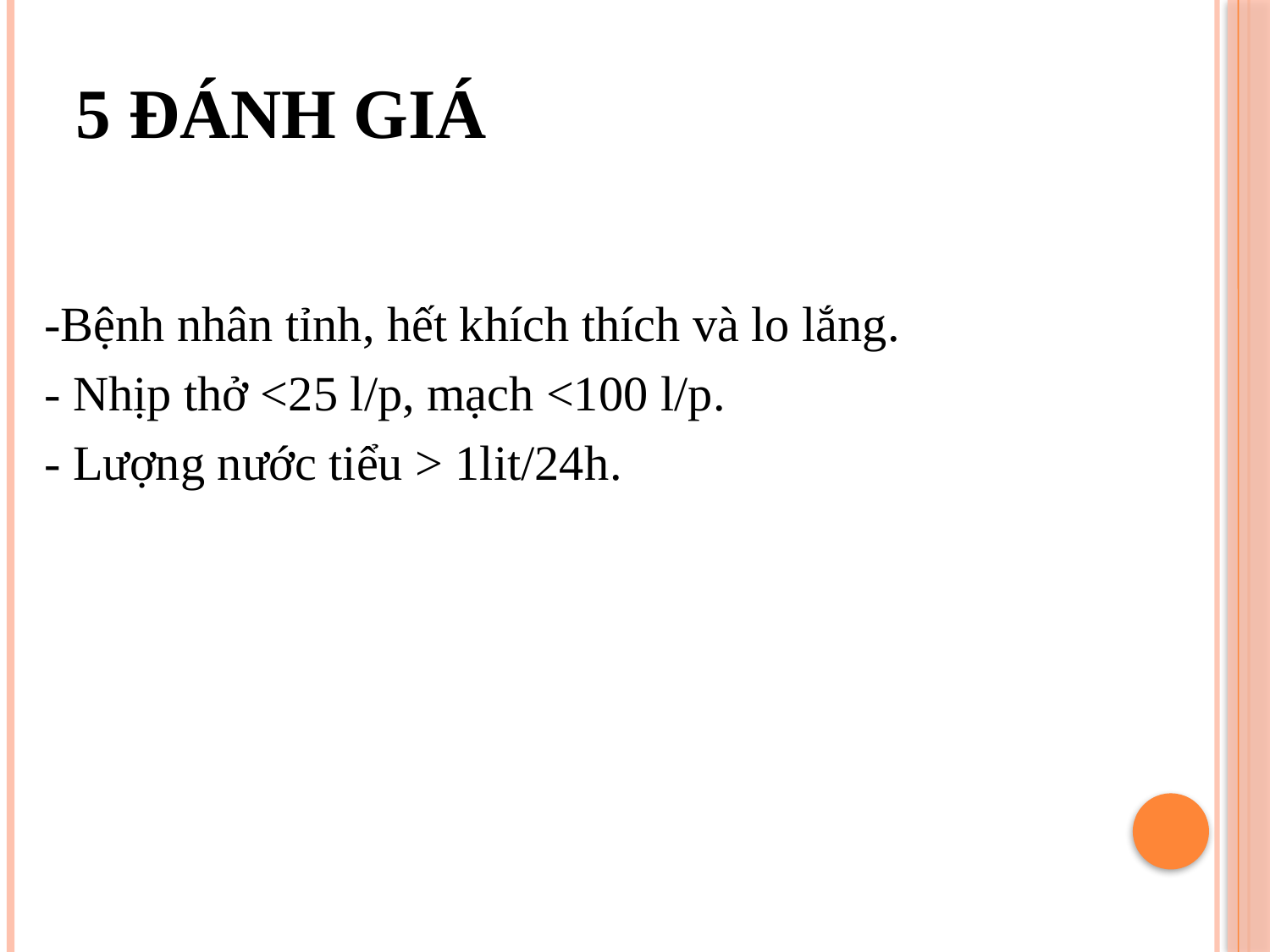

# 5 ĐÁNH GIÁ
-Bệnh nhân tỉnh, hết khích thích và lo lắng.
- Nhịp thở <25 l/p, mạch <100 l/p.
- Lượng nước tiểu > 1lit/24h.